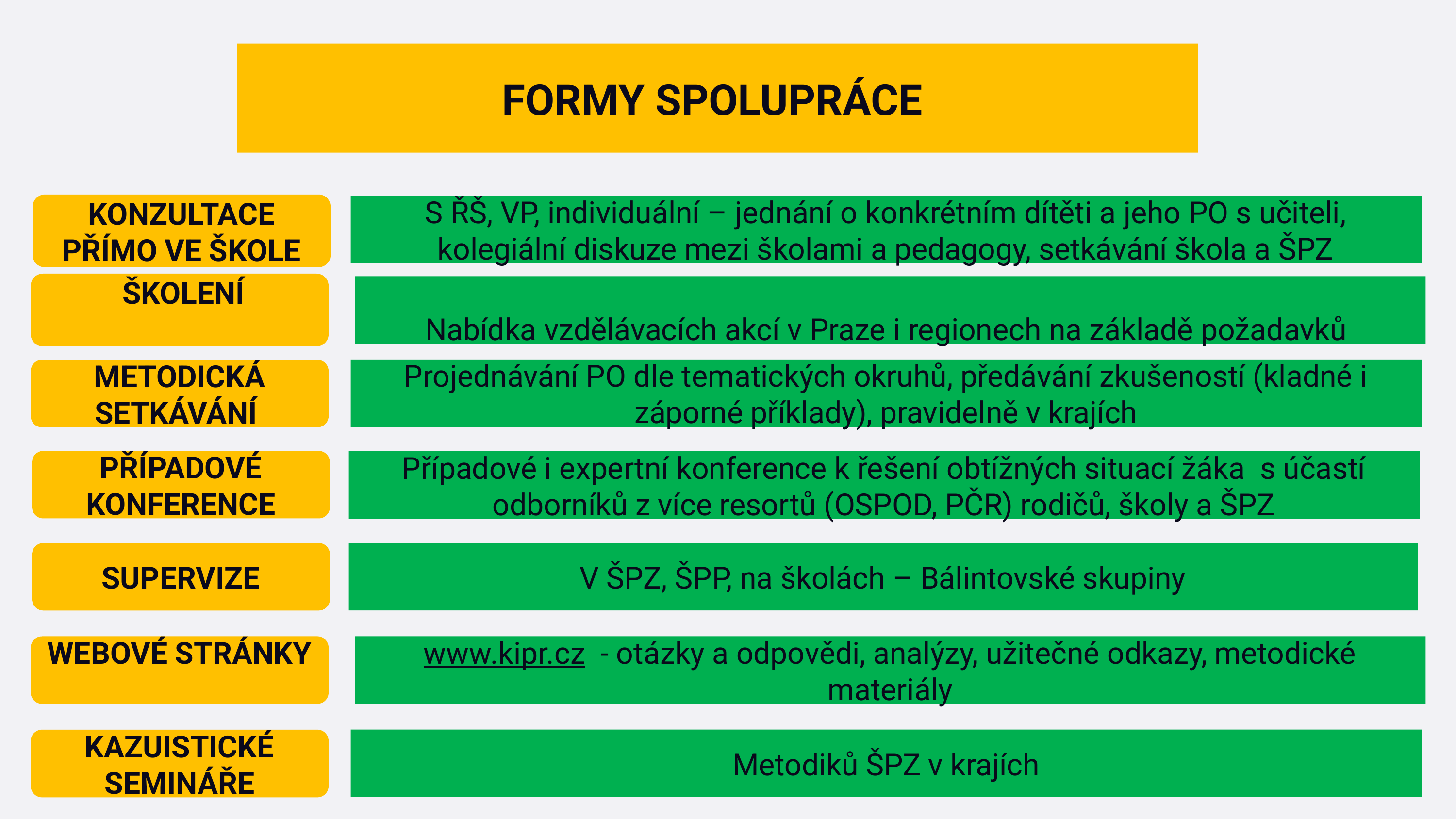

FORMY SPOLUPRÁCE
KONZULTACE PŘÍMO VE ŠKOLE
S ŘŠ, VP, individuální – jednání o konkrétním dítěti a jeho PO s učiteli, kolegiální diskuze mezi školami a pedagogy, setkávání škola a ŠPZ
 ŠKOLENÍ

Nabídka vzdělávacích akcí v Praze i regionech na základě požadavků
Projednávání PO dle tematických okruhů, předávání zkušeností (kladné i záporné příklady), pravidelně v krajích
METODICKÁ SETKÁVÁNÍ
PŘÍPADOVÉ KONFERENCE
Případové i expertní konference k řešení obtížných situací žáka  s účastí odborníků z více resortů (OSPOD, PČR) rodičů, školy a ŠPZ
SUPERVIZE
V ŠPZ, ŠPP, na školách – Bálintovské skupiny
WEBOVÉ STRÁNKY

www.kipr.cz  - otázky a odpovědi, analýzy, užitečné odkazy, metodické materiály
Metodiků ŠPZ v krajích
KAZUISTICKÉ SEMINÁŘE